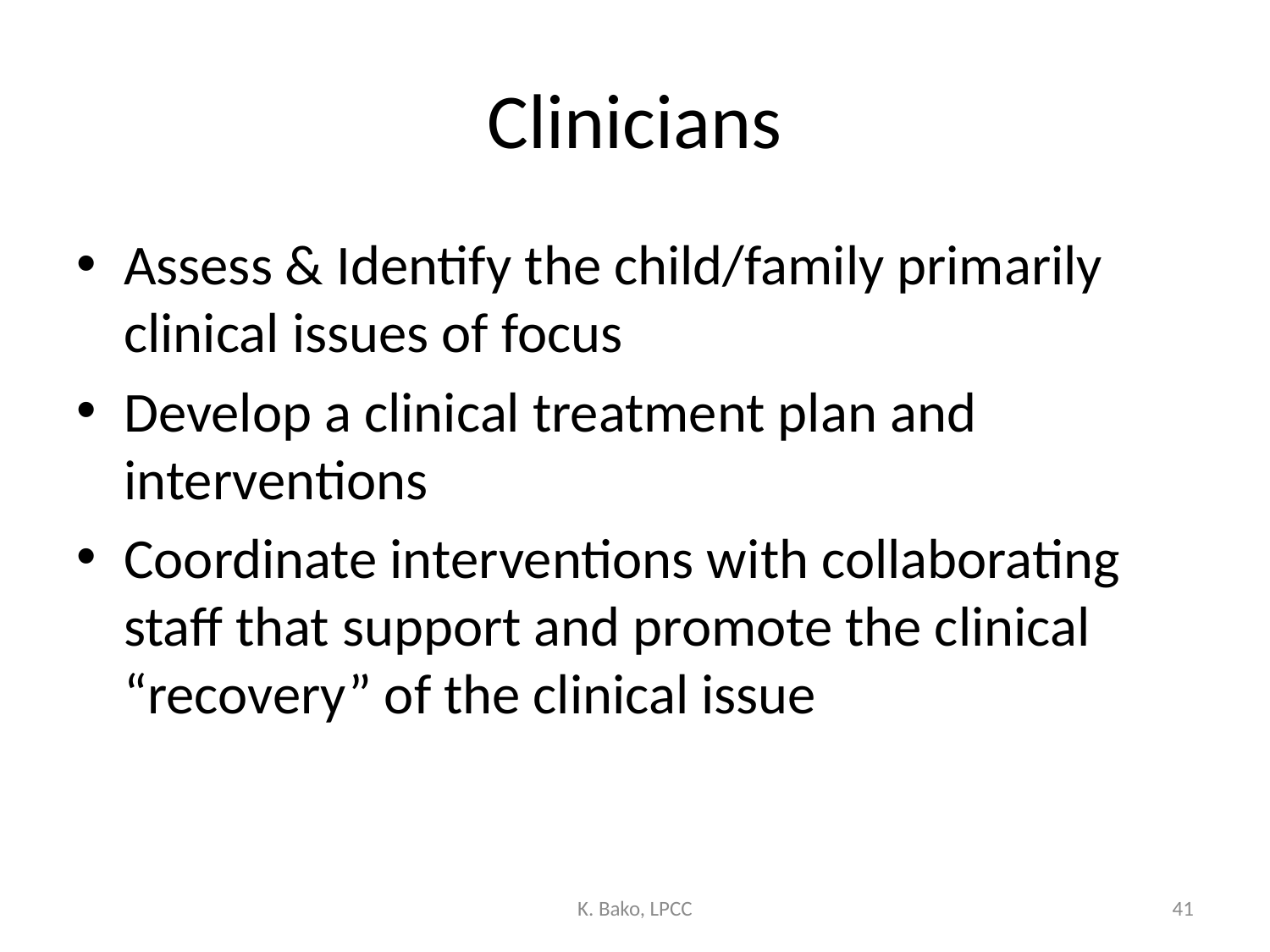

# Clinicians
Assess & Identify the child/family primarily clinical issues of focus
Develop a clinical treatment plan and interventions
Coordinate interventions with collaborating staff that support and promote the clinical “recovery” of the clinical issue

K. Bako, LPCC
41